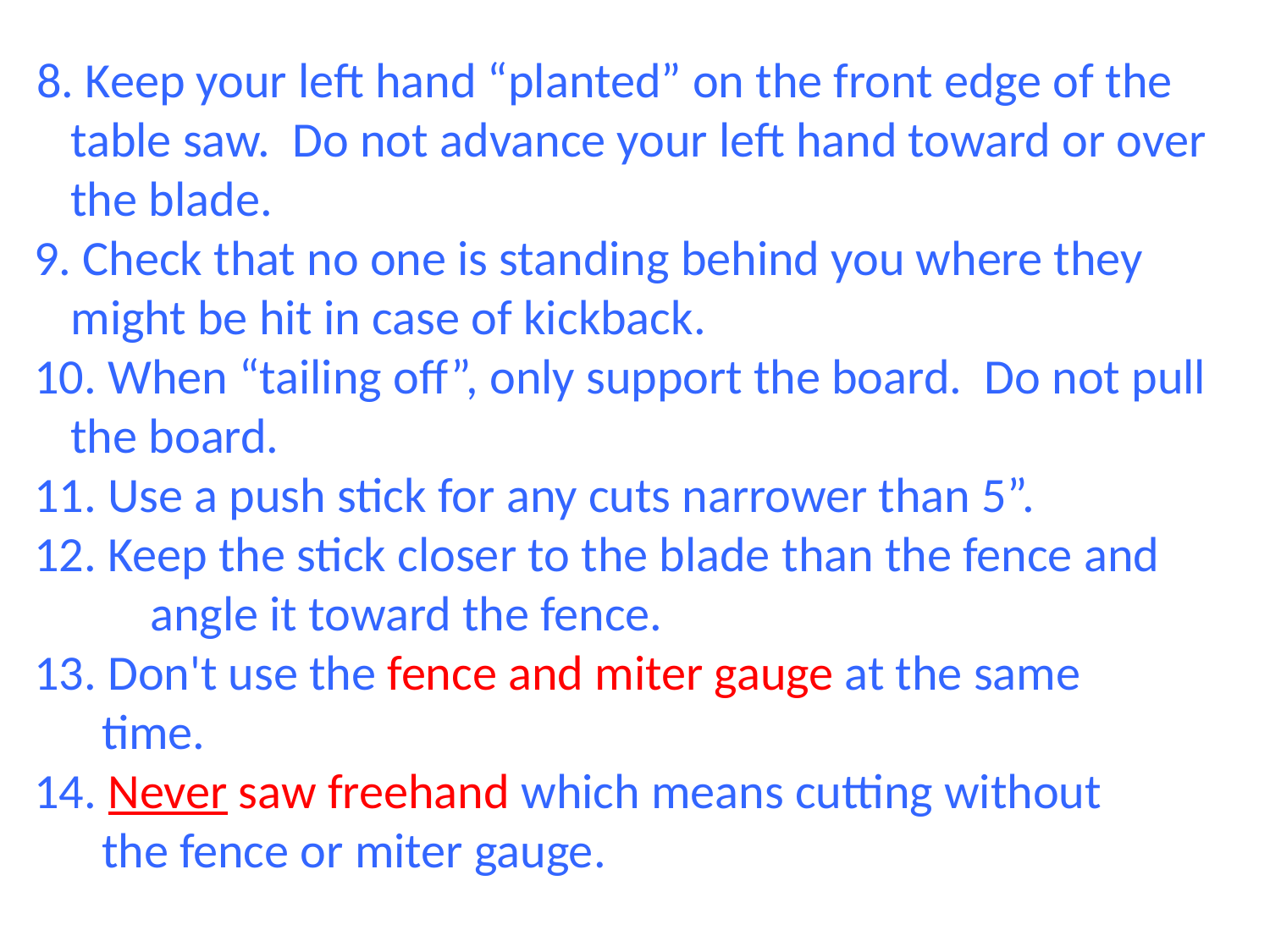

8. Keep your left hand “planted” on the front edge of the table saw.  Do not advance your left hand toward or over the blade.
 9. Check that no one is standing behind you where they might be hit in case of kickback.
 10. When “tailing off”, only support the board.  Do not pull the board.
 11. Use a push stick for any cuts narrower than 5”.
 12. Keep the stick closer to the blade than the fence and 	angle it toward the fence.
 13. Don't use the fence and miter gauge at the same
       time.
 14. Never saw freehand which means cutting without
       the fence or miter gauge.